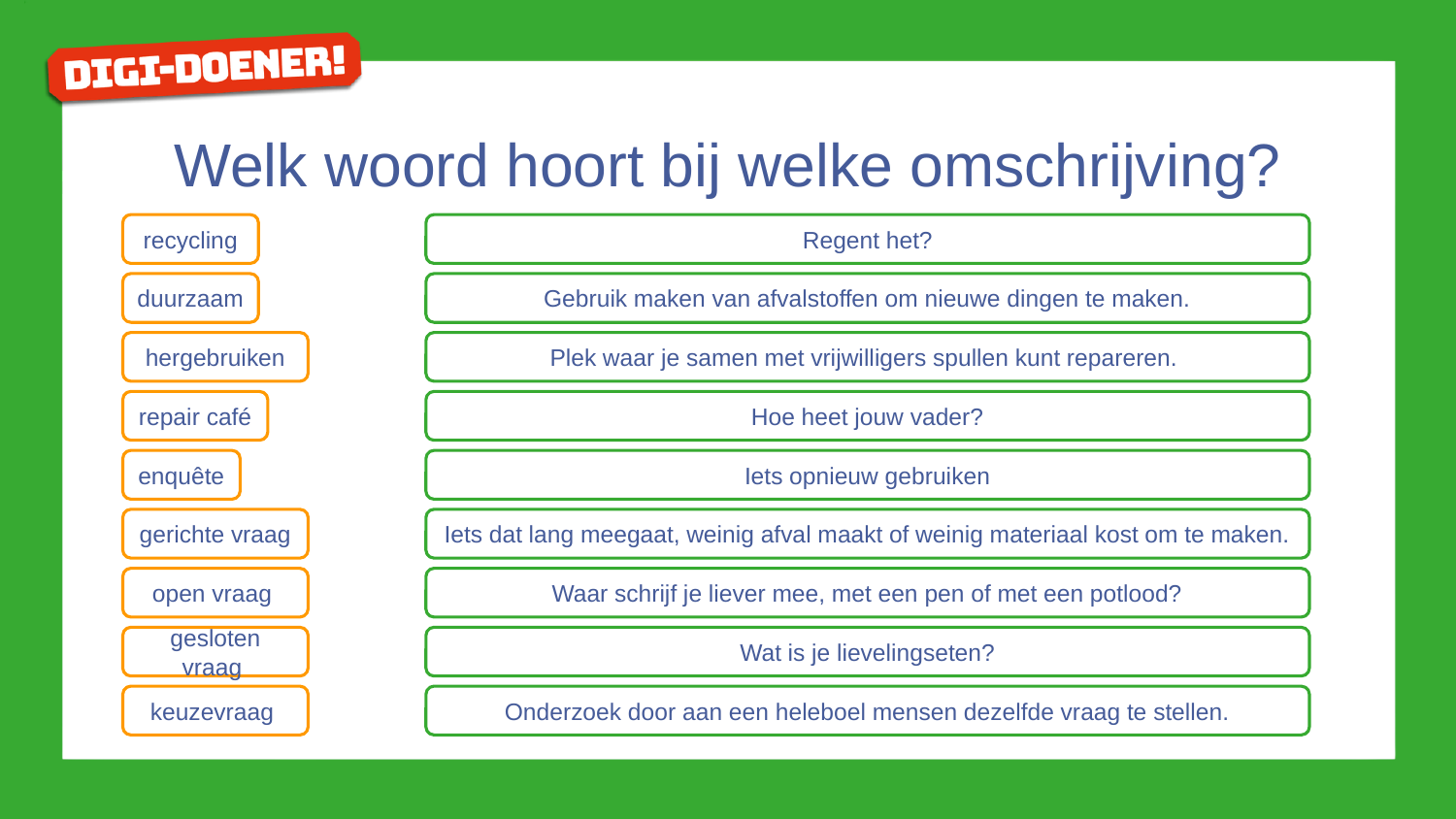

Welk woord hoort bij welke omschrijving?
recycling
Regent het?
duurzaam
Gebruik maken van afvalstoffen om nieuwe dingen te maken.
hergebruiken
Plek waar je samen met vrijwilligers spullen kunt repareren.
repair café
Hoe heet jouw vader?
enquête
Iets opnieuw gebruiken
gerichte vraag
Iets dat lang meegaat, weinig afval maakt of weinig materiaal kost om te maken.
open vraag
Waar schrijf je liever mee, met een pen of met een potlood?
gesloten vraag
Wat is je lievelingseten?
keuzevraag
Onderzoek door aan een heleboel mensen dezelfde vraag te stellen.